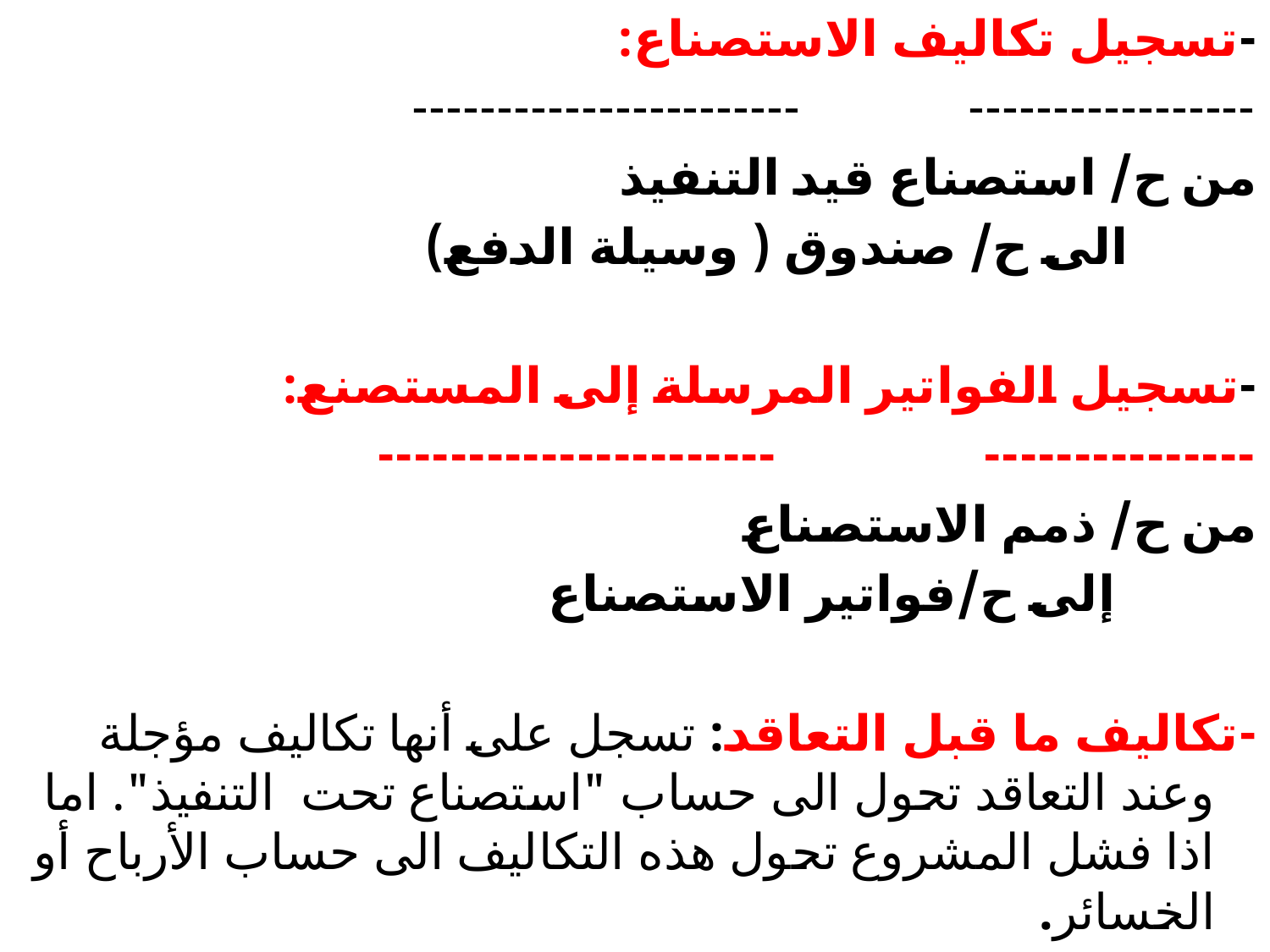

-تسجيل تكاليف الاستصناع:
-----------------             -----------------------
من ح/ استصناع قيد التنفيذ
          الى ح/ صندوق ( وسيلة الدفع)

-تسجيل الفواتير المرسلة إلى المستصنع:
---------------                ----------------------
من ح/ ذمم الاستصناع
           إلى ح/فواتير الاستصناع

-تكاليف ما قبل التعاقد: تسجل على أنها تكاليف مؤجلة  وعند التعاقد تحول الى حساب "استصناع تحت  التنفيذ". اما اذا فشل المشروع تحول هذه التكاليف الى حساب الأرباح أو الخسائر.